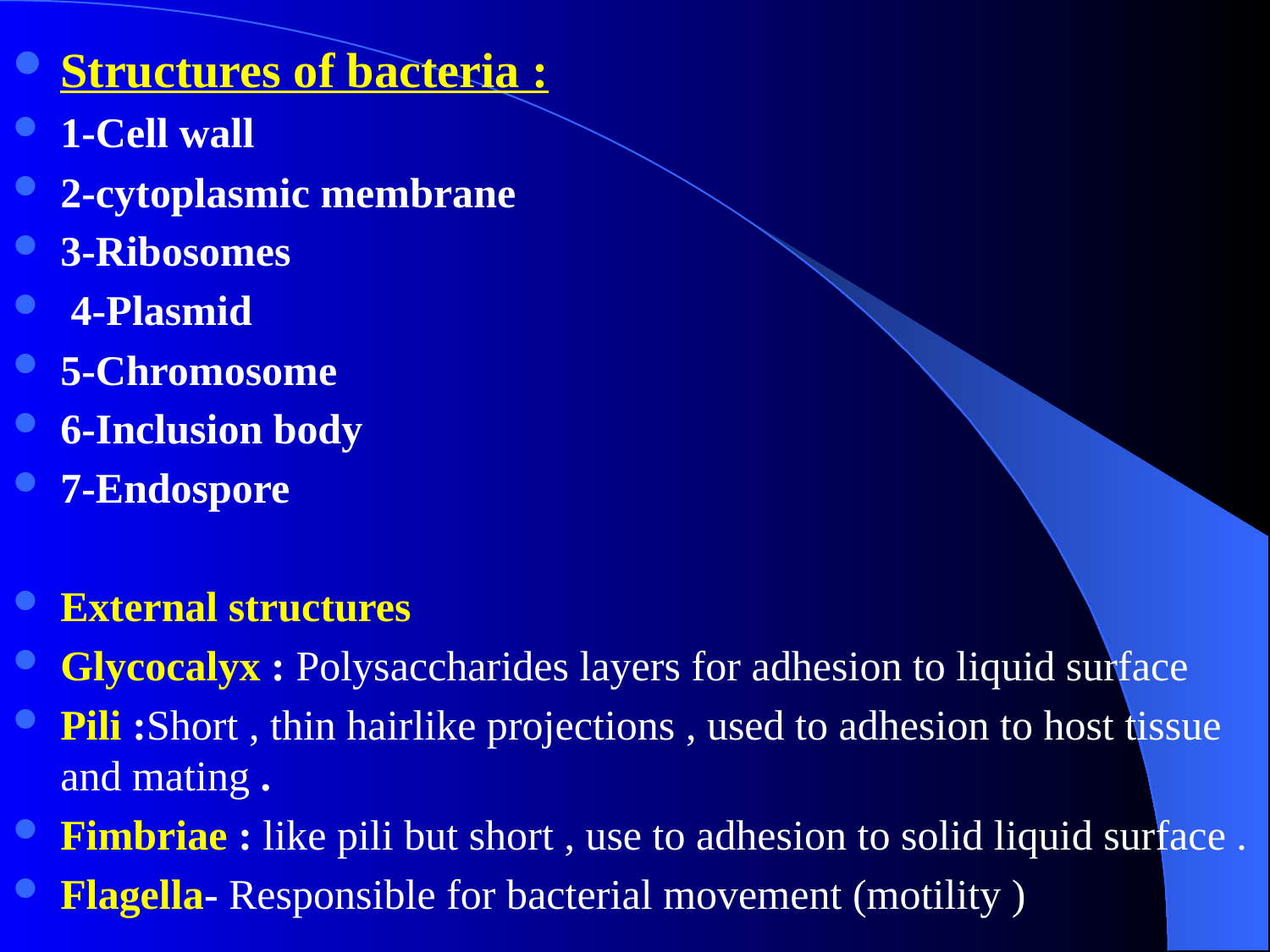

#
Structures of bacteria :
1-Cell wall
2-cytoplasmic membrane
3-Ribosomes
 4-Plasmid
5-Chromosome
6-Inclusion body
7-Endospore

External structures
Glycocalyx : Polysaccharides layers for adhesion to liquid surface
Pili :Short , thin hairlike projections , used to adhesion to host tissue and mating .
Fimbriae : like pili but short , use to adhesion to solid liquid surface .
Flagella- Responsible for bacterial movement (motility )